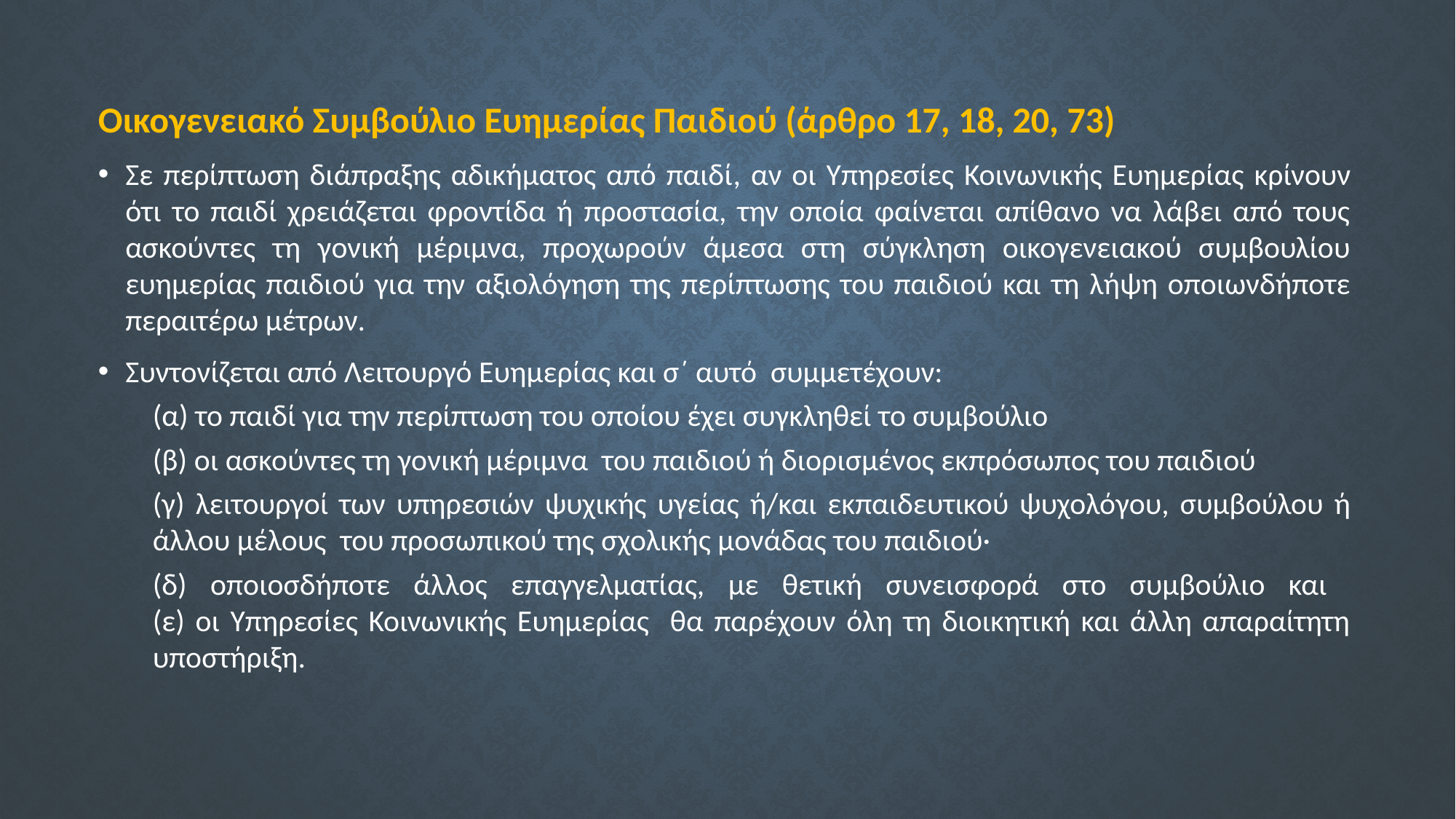

Οικογενειακό Συμβούλιο Ευημερίας Παιδιού (άρθρο 17, 18, 20, 73)
Σε περίπτωση διάπραξης αδικήματος από παιδί, αν οι Υπηρεσίες Κοινωνικής Ευημερίας κρίνουν ότι το παιδί χρειάζεται φροντίδα ή προστασία, την οποία φαίνεται απίθανο να λάβει από τους ασκούντες τη γονική μέριμνα, προχωρούν άμεσα στη σύγκληση οικογενειακού συμβουλίου ευημερίας παιδιού για την αξιολόγηση της περίπτωσης του παιδιού και τη λήψη οποιωνδήποτε περαιτέρω μέτρων.
Συντονίζεται από Λειτουργό Ευημερίας και σ΄ αυτό  συμμετέχουν:
(α) το παιδί για την περίπτωση του οποίου έχει συγκληθεί το συμβούλιο
(β) οι ασκούντες τη γονική μέριμνα  του παιδιού ή διορισμένος εκπρόσωπος του παιδιού
(γ) λειτουργοί των υπηρεσιών ψυχικής υγείας ή/και εκπαιδευτικού ψυχολόγου, συμβούλου ή άλλου μέλους  του προσωπικού της σχολικής μονάδας του παιδιού·
(δ) οποιοσδήποτε άλλος επαγγελματίας, με θετική συνεισφορά στο συμβούλιο και
(ε) οι Υπηρεσίες Κοινωνικής Ευημερίας  θα παρέχουν όλη τη διοικητική και άλλη απαραίτητη υποστήριξη.